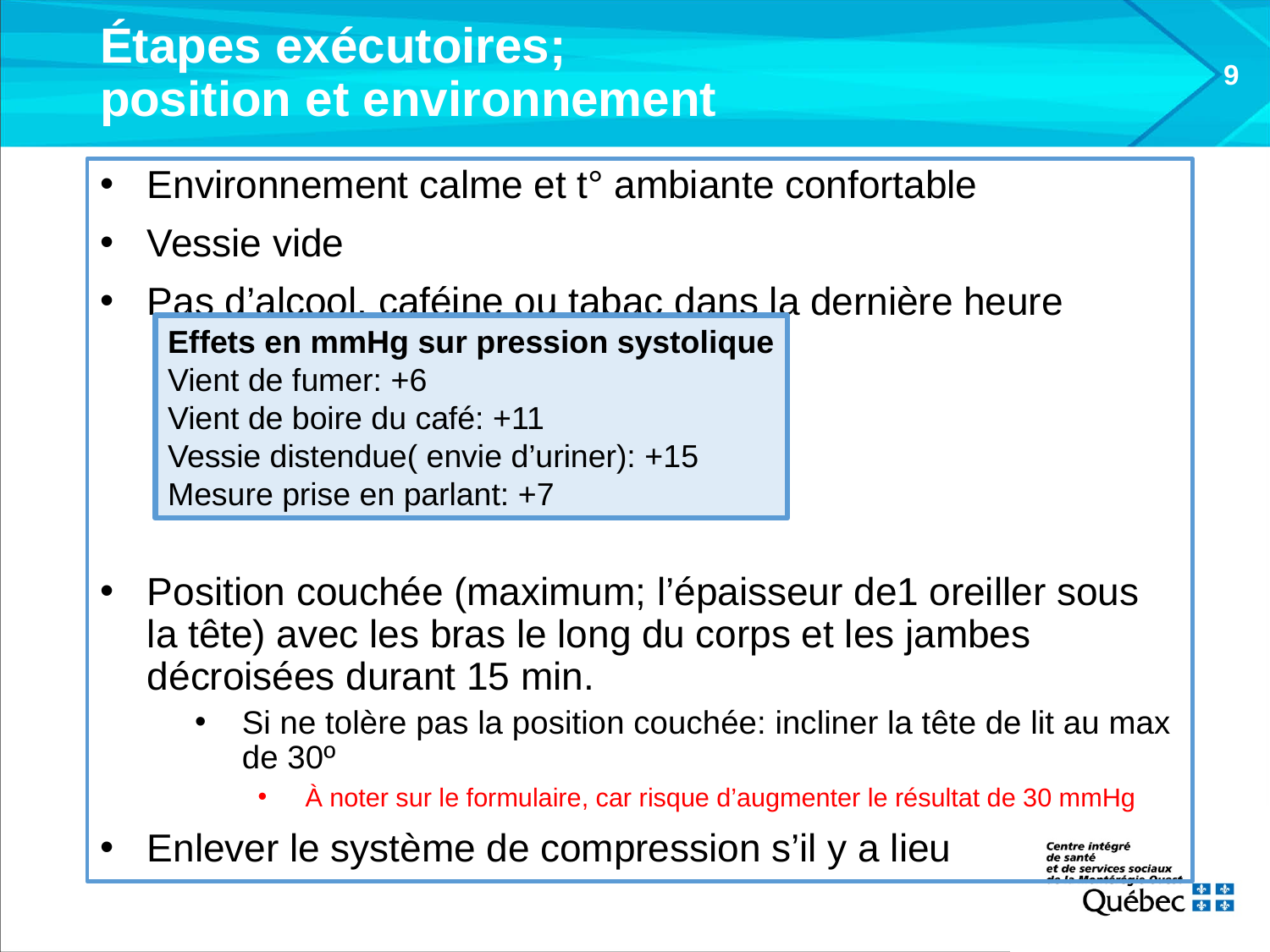

# Étapes exécutoires; position et environnement
9
Environnement calme et t° ambiante confortable
Vessie vide
Pas d’alcool, caféine ou tabac dans la dernière heure

Position couchée (maximum; l’épaisseur de1 oreiller sous la tête) avec les bras le long du corps et les jambes décroisées durant 15 min.
Si ne tolère pas la position couchée: incliner la tête de lit au max de 30º
À noter sur le formulaire, car risque d’augmenter le résultat de 30 mmHg
Enlever le système de compression s’il y a lieu

Effets en mmHg sur pression systolique
Vient de fumer: +6
Vient de boire du café: +11
Vessie distendue( envie d’uriner): +15
Mesure prise en parlant: +7